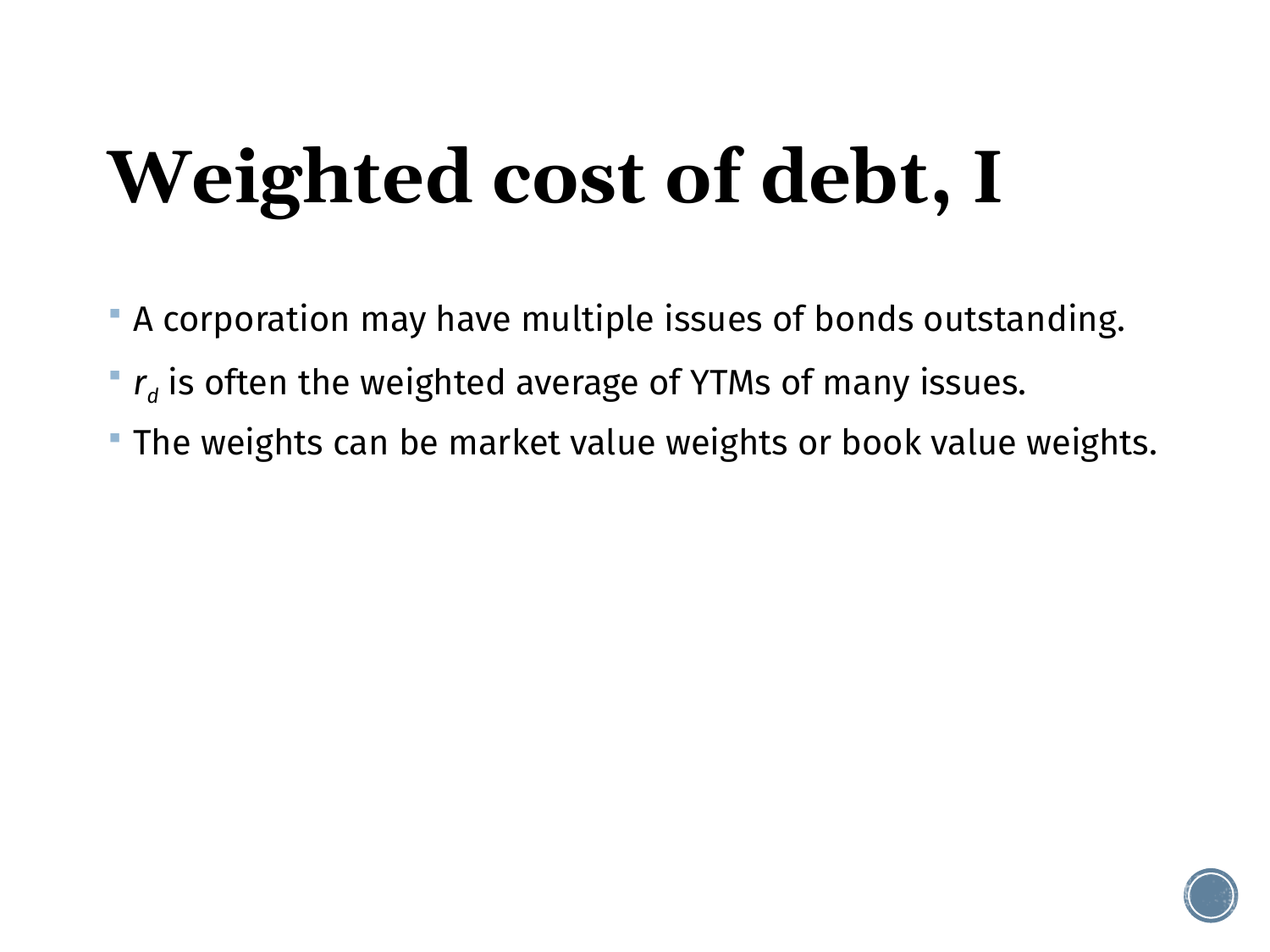

# Weighted cost of debt, I
A corporation may have multiple issues of bonds outstanding.
rd is often the weighted average of YTMs of many issues.
The weights can be market value weights or book value weights.